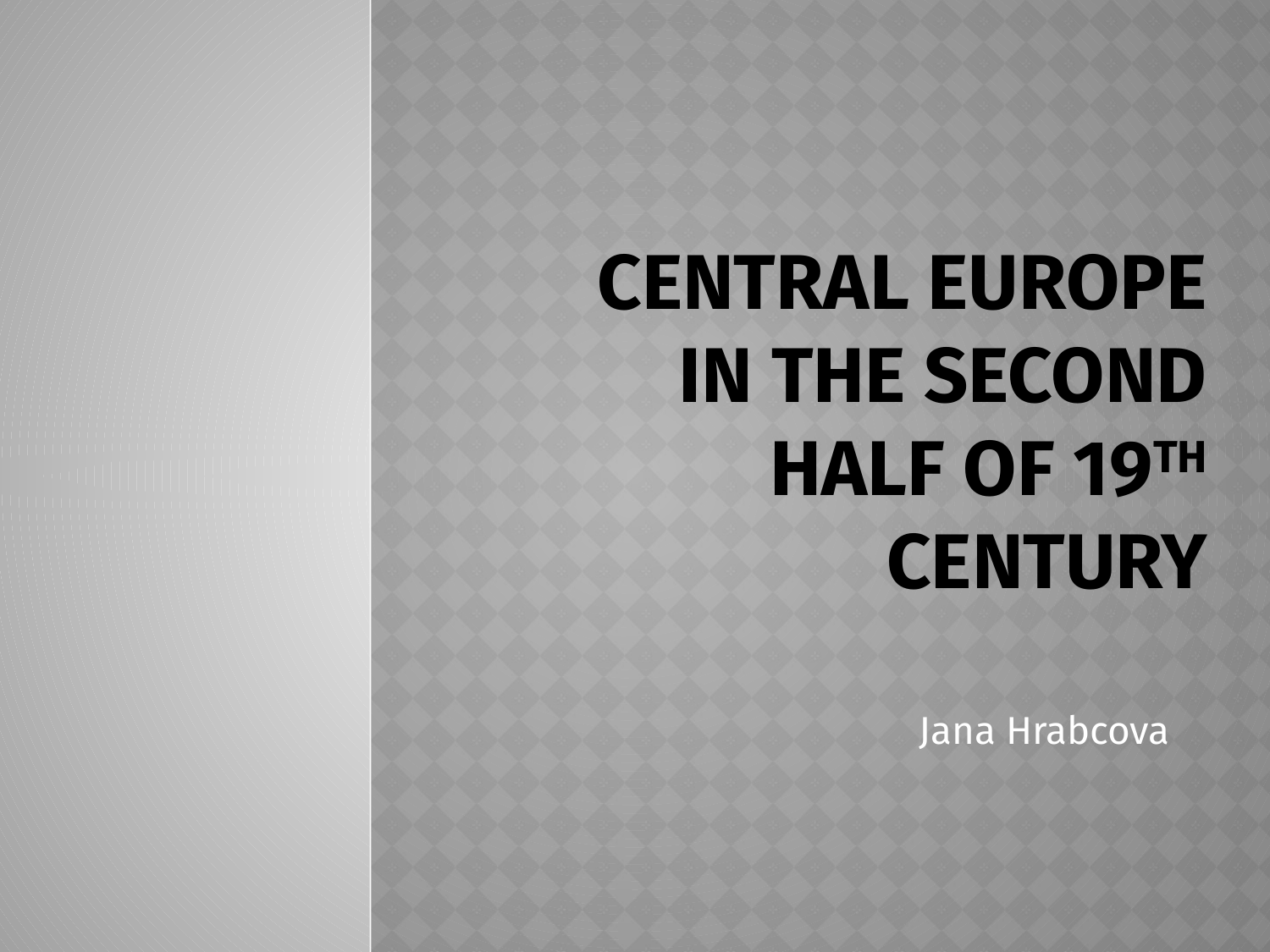

# Central europe in the second half of 19th century
Jana Hrabcova